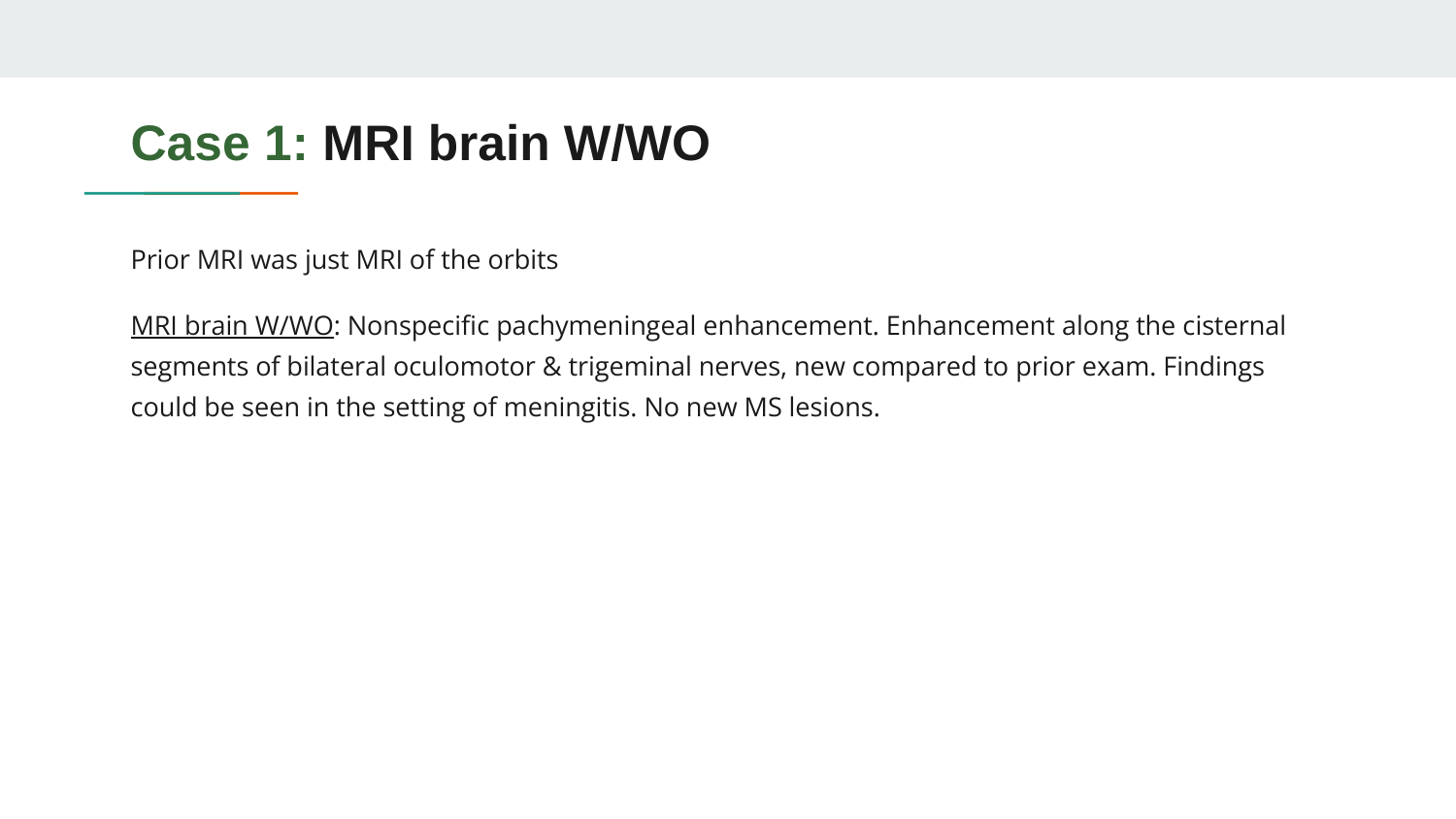

# Case 1: MRI brain W/WO
Prior MRI was just MRI of the orbits
MRI brain W/WO: Nonspecific pachymeningeal enhancement. Enhancement along the cisternal segments of bilateral oculomotor & trigeminal nerves, new compared to prior exam. Findings could be seen in the setting of meningitis. No new MS lesions.